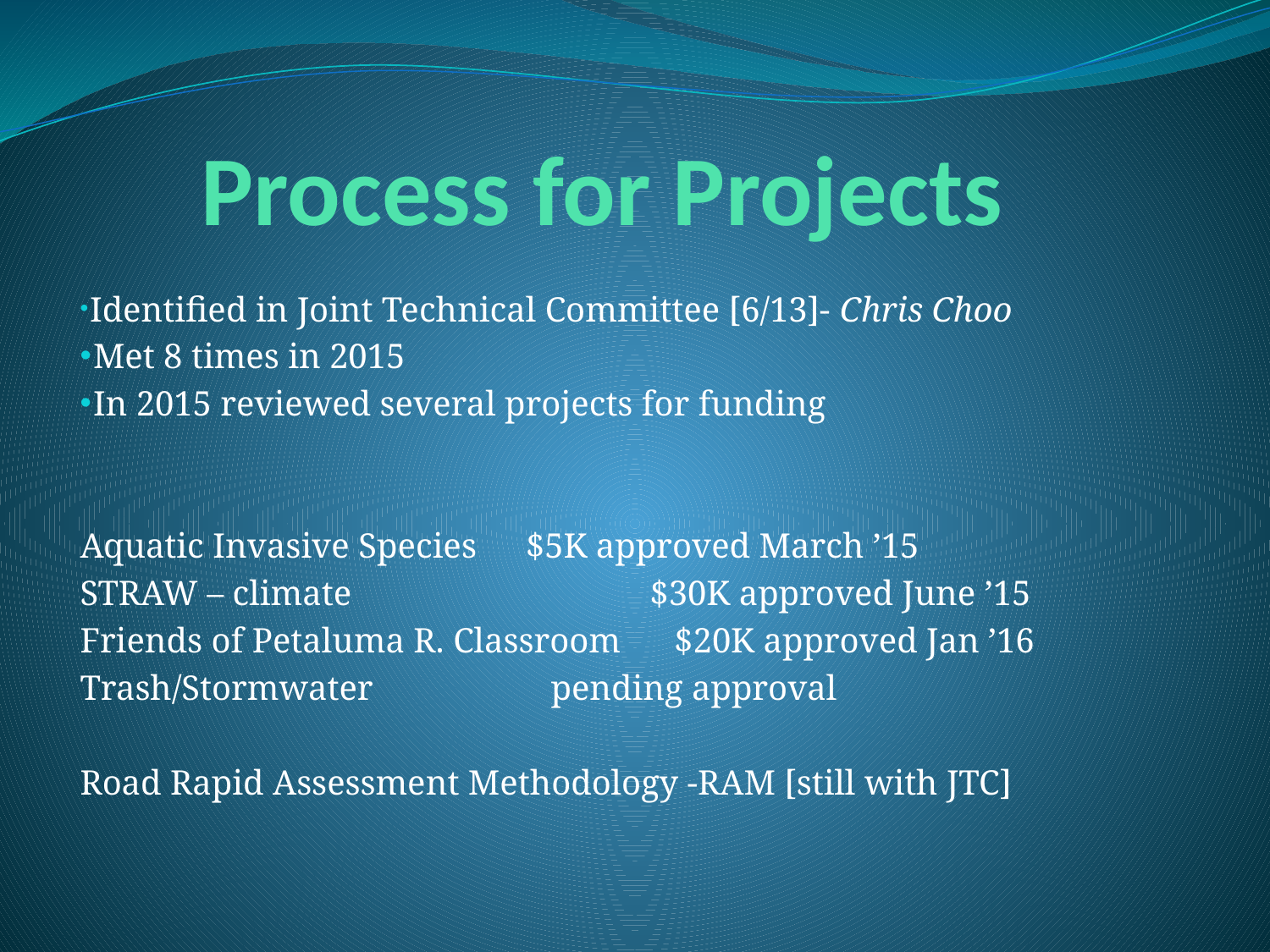

# Process for Projects
 Identified in Joint Technical Committee [6/13]- Chris Choo
 Met 8 times in 2015
 In 2015 reviewed several projects for funding

Aquatic Invasive Species  		$5K approved March ’15
STRAW – climate              	              $30K approved June ’15
Friends of Petaluma R. Classroom    	$20K approved Jan ’16
Trash/Stormwater  		              pending approval

Road Rapid Assessment Methodology -RAM [still with JTC]